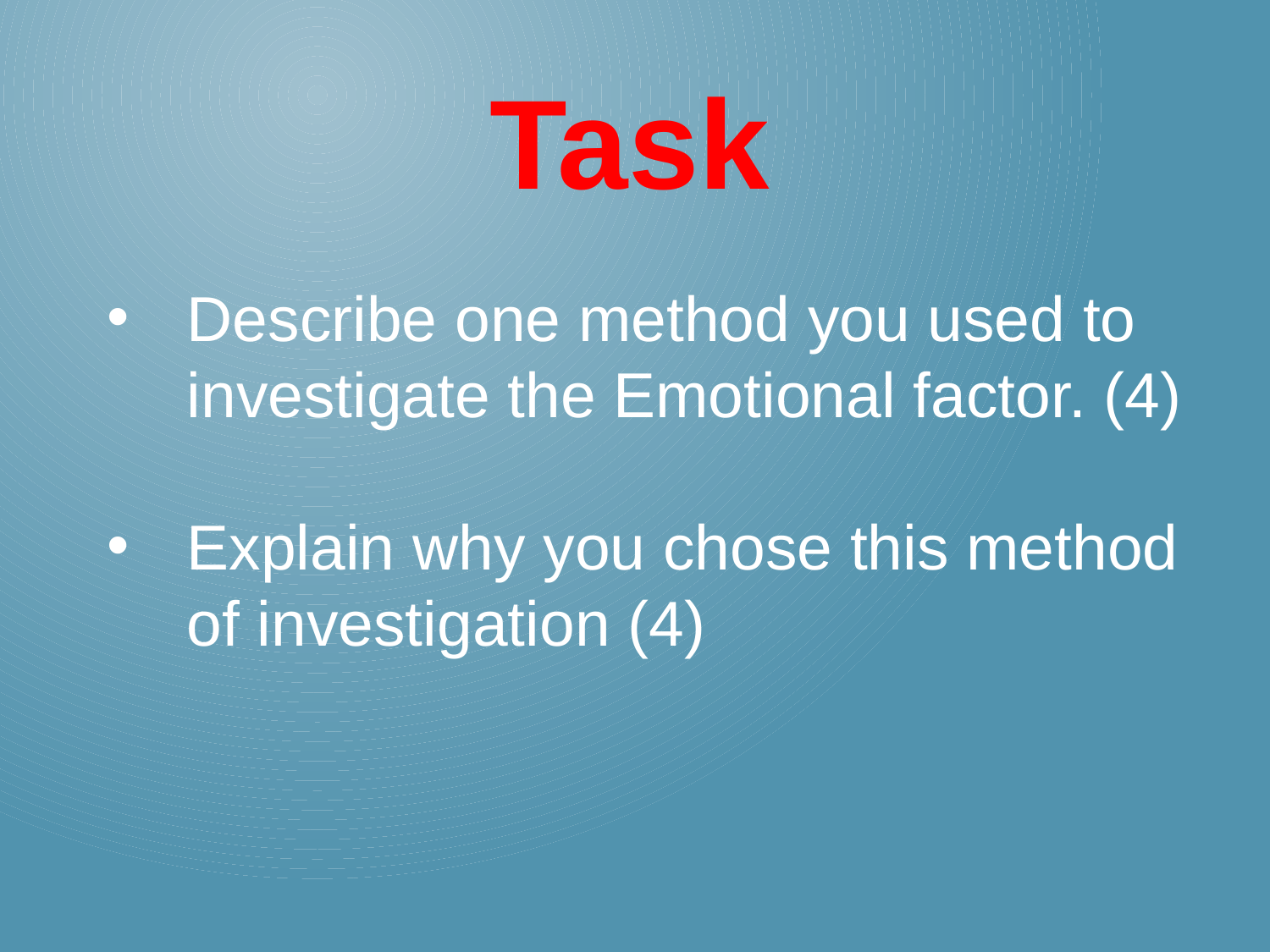

Task

Describe one method you used to investigate the Emotional factor. (4)

Explain why you chose this method of investigation (4)